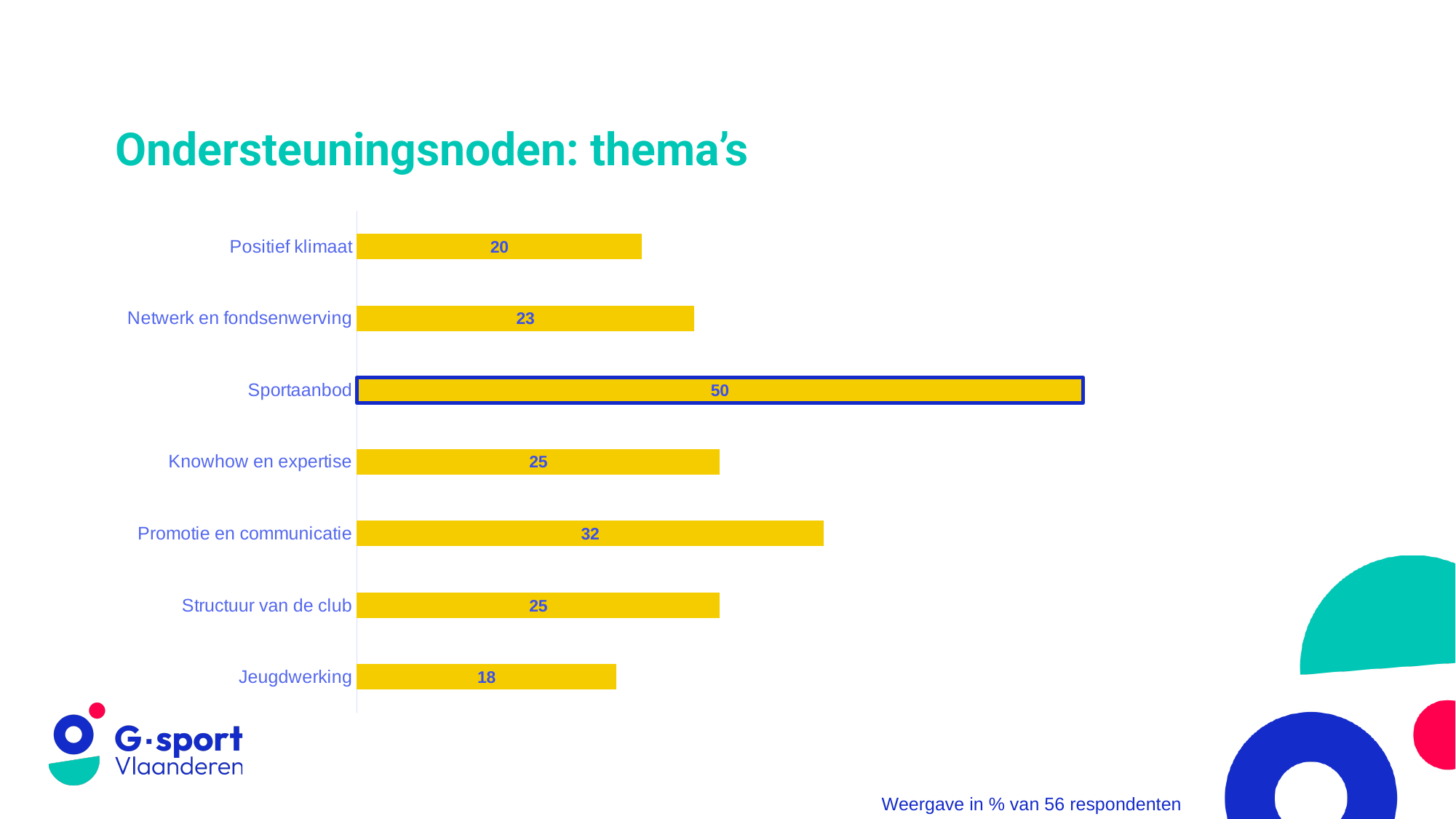

# Ondersteuningsnoden: thema’s

### Chart

| Category | % |
|---|---|
| Jeugdwerking | 17.857142857142858 |
| Structuur van de club | 25.0 |
| Promotie en communicatie | 32.142857142857146 |
| Knowhow en expertise | 25.0 |
| Sportaanbod | 50.0 |
| Netwerk en fondsenwerving | 23.214285714285715 |
| Positief klimaat | 19.642857142857142 |
Weergave in % van 56 respondenten